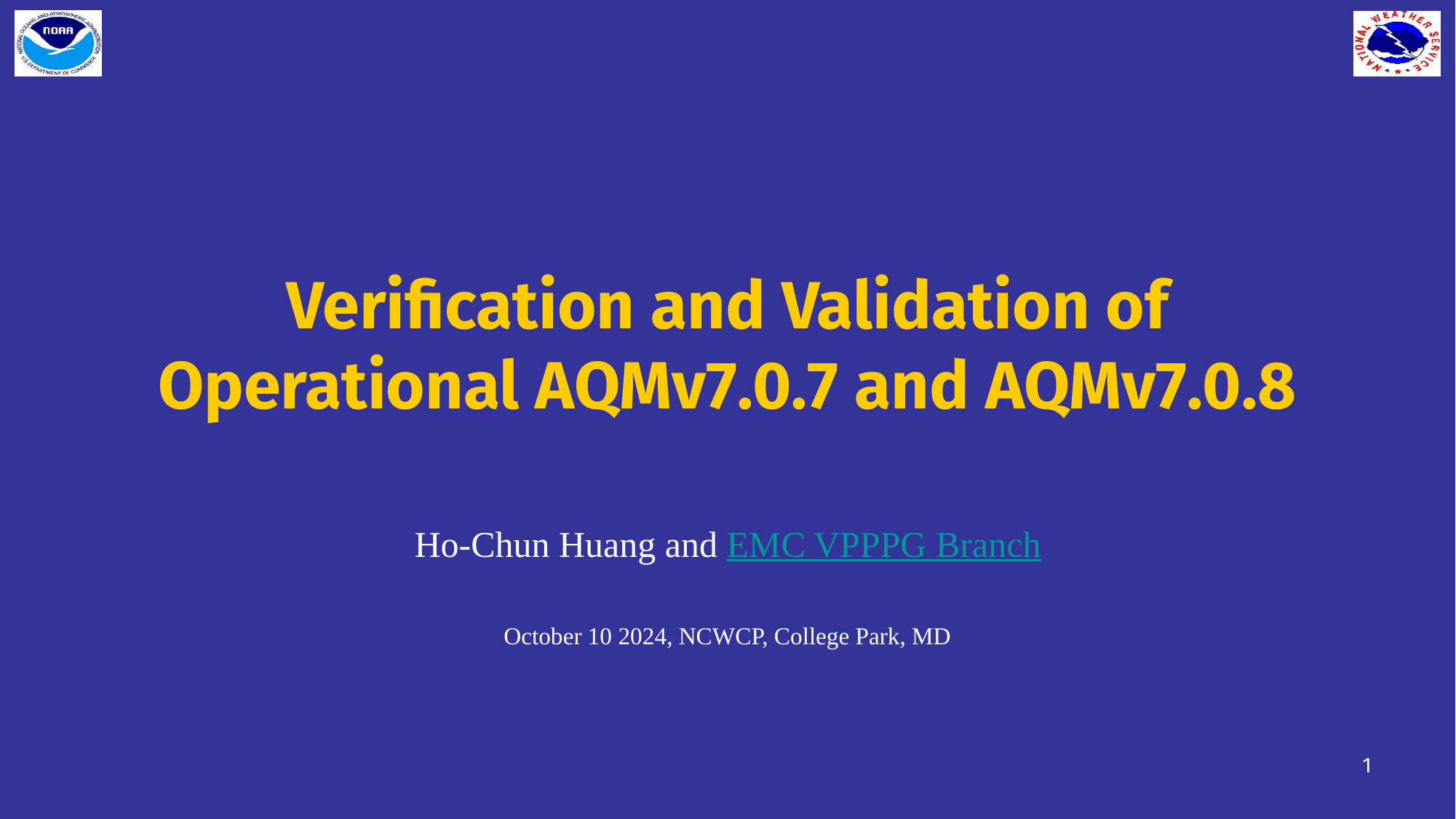

# Verification and Validation of Operational AQMv7.0.7 and AQMv7.0.8

Ho-Chun Huang and EMC VPPPG Branch

October 10 2024, NCWCP, College Park, MD
1